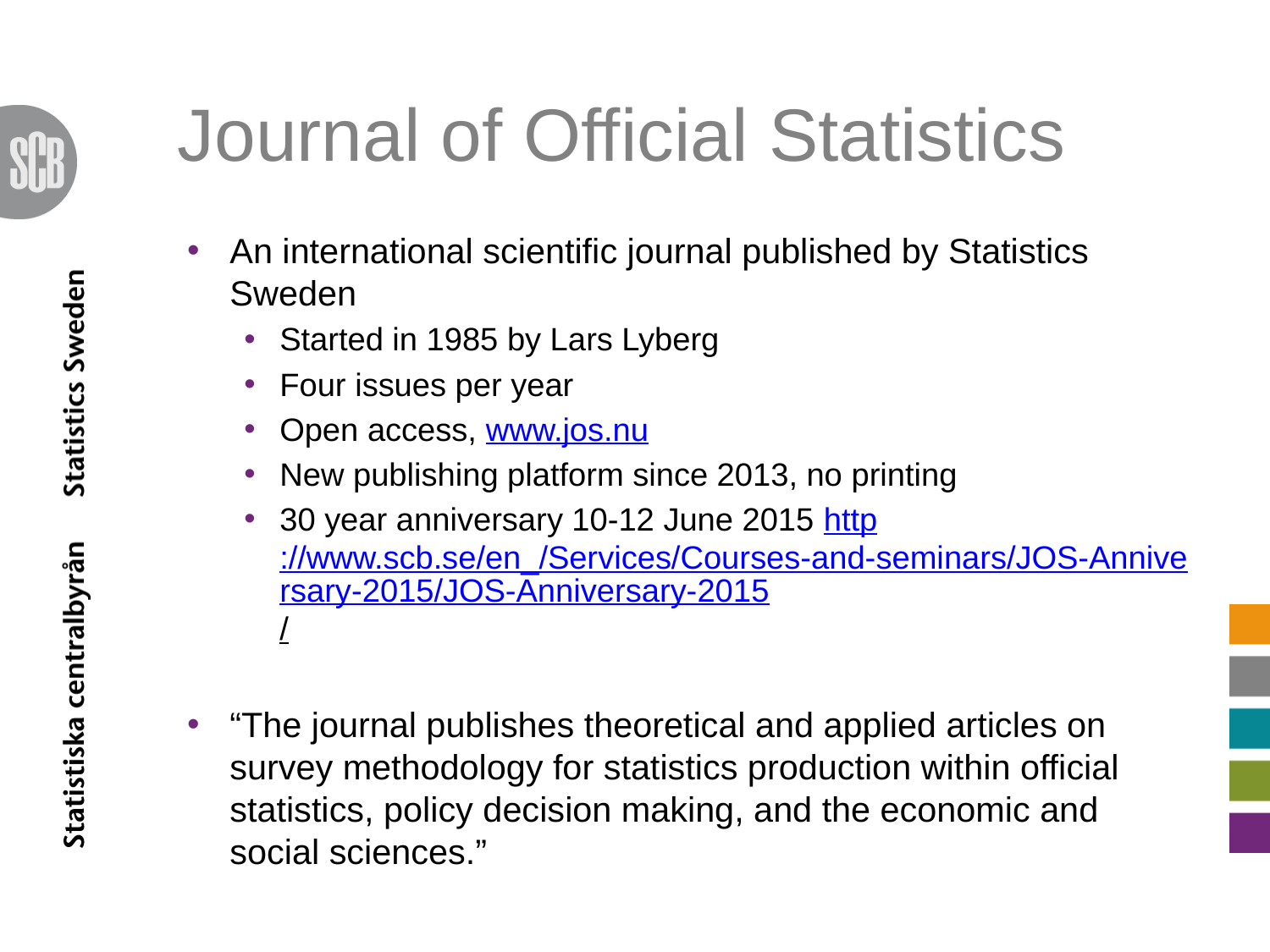

# Journal of Official Statistics
An international scientific journal published by Statistics Sweden
Started in 1985 by Lars Lyberg
Four issues per year
Open access, www.jos.nu
New publishing platform since 2013, no printing
30 year anniversary 10-12 June 2015 http://www.scb.se/en_/Services/Courses-and-seminars/JOS-Anniversary-2015/JOS-Anniversary-2015/

“The journal publishes theoretical and applied articles on survey methodology for statistics production within official statistics, policy decision making, and the economic and social sciences.”